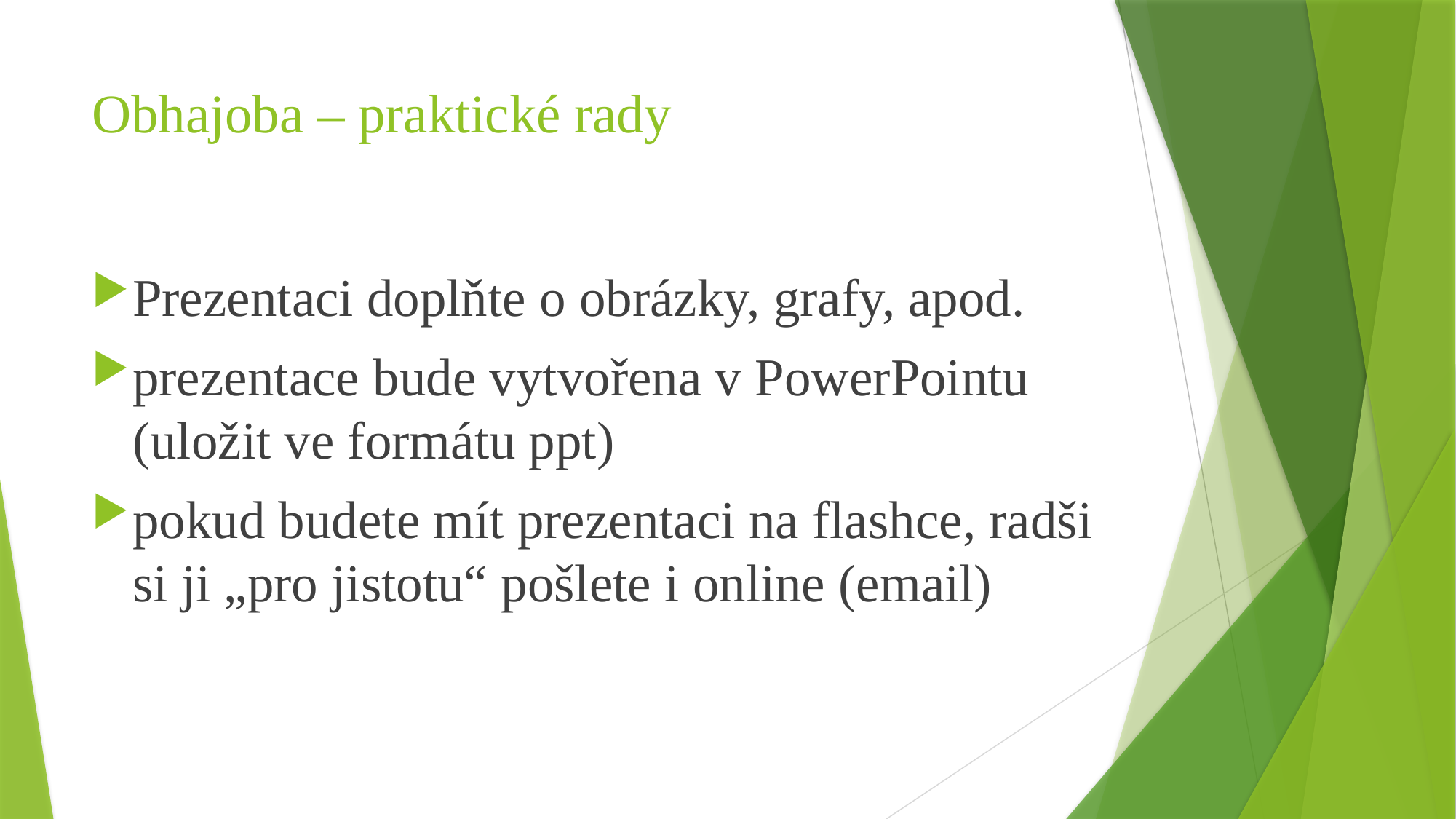

# Obhajoba – praktické rady
Prezentaci doplňte o obrázky, grafy, apod.
prezentace bude vytvořena v PowerPointu (uložit ve formátu ppt)
pokud budete mít prezentaci na flashce, radši si ji „pro jistotu“ pošlete i online (email)